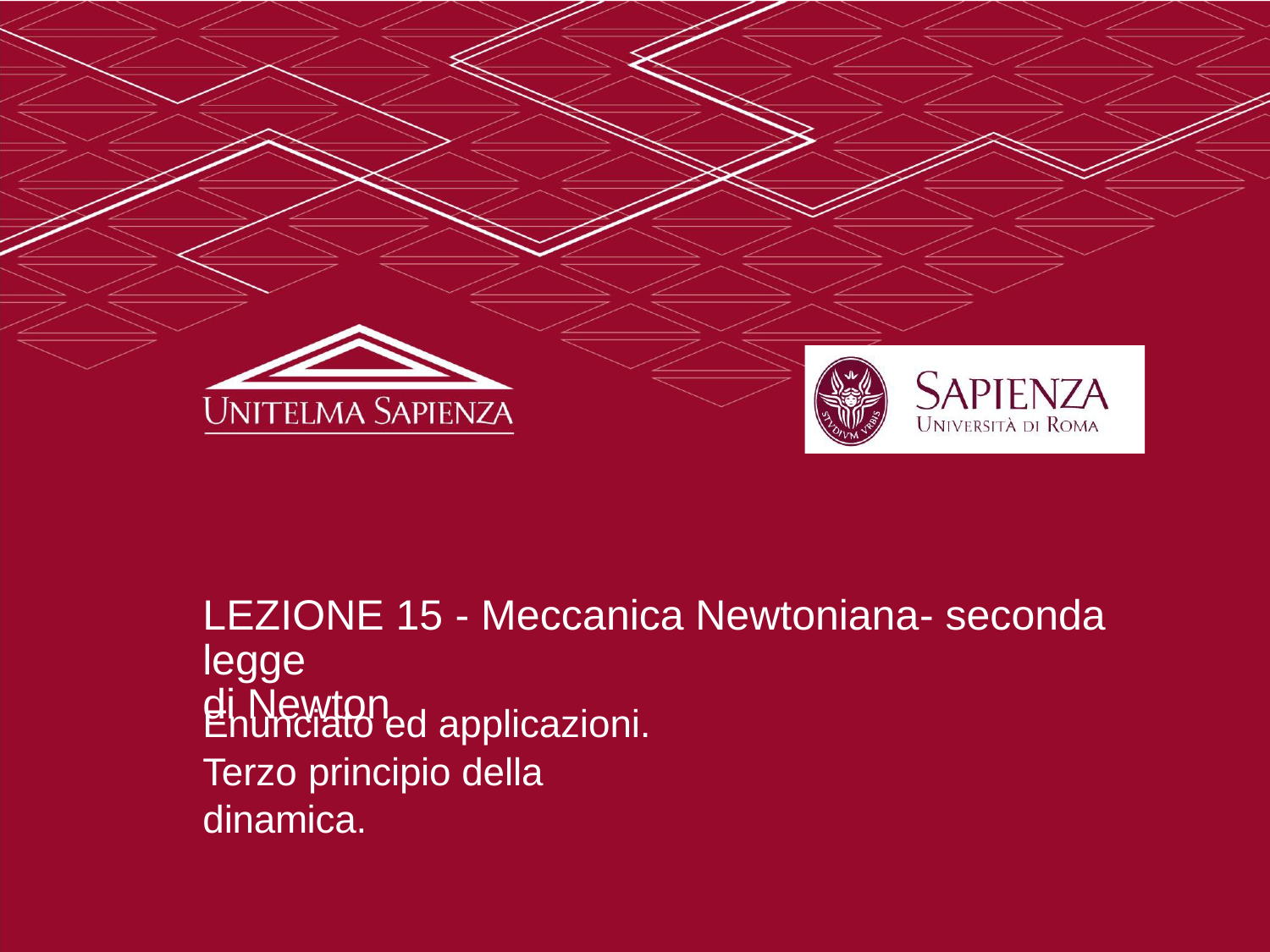

LEZIONE 15 - Meccanica Newtoniana- seconda legge
di Newton
Enunciato ed applicazioni. Terzo principio della dinamica.